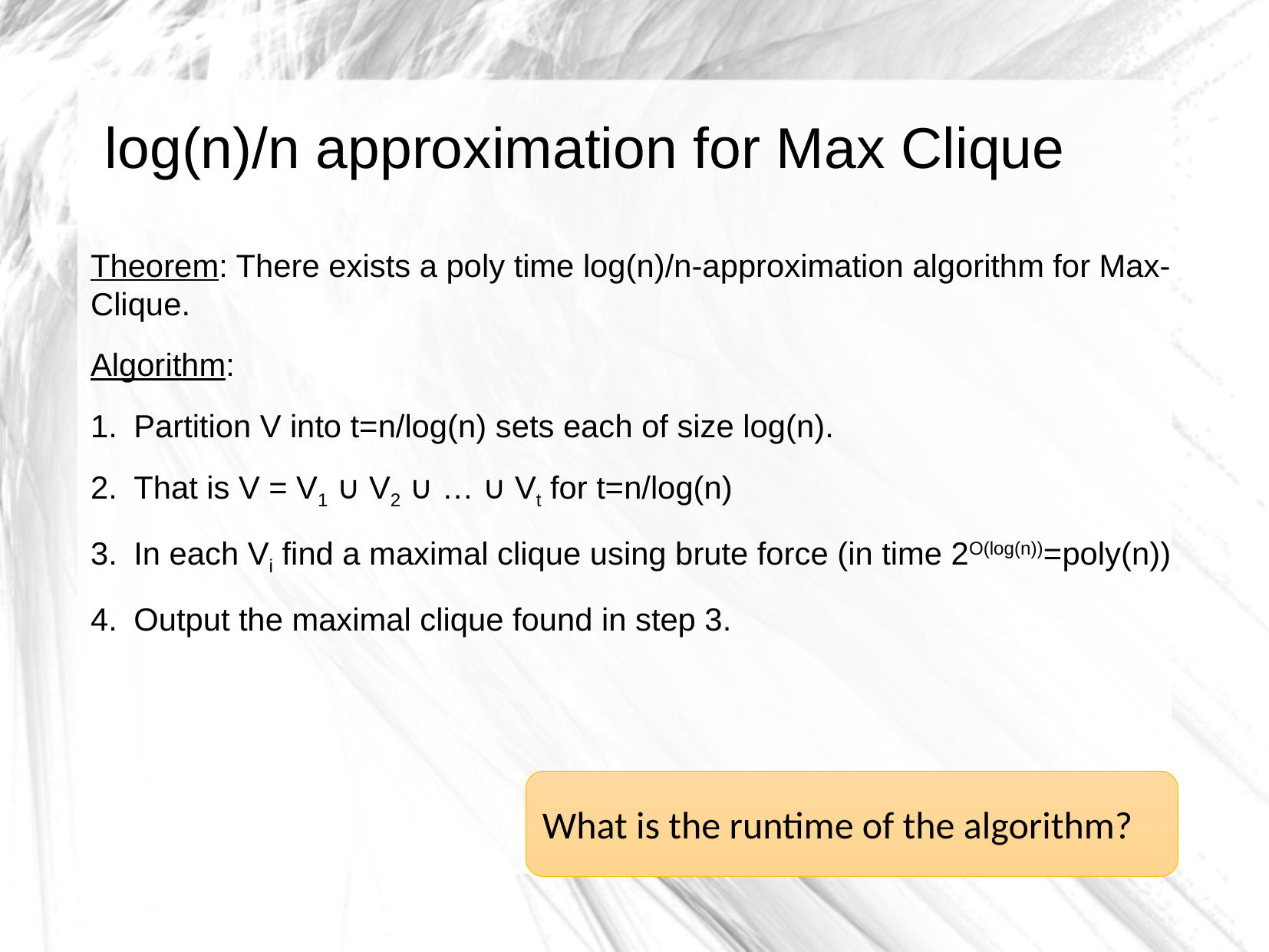

log(n)/n approximation for Max Clique
Theorem: There exists a poly time log(n)/n-approximation algorithm for Max-Clique.
Algorithm:
Partition V into t=n/log(n) sets each of size log(n).
That is V = V1 ∪ V2 ∪ … ∪ Vt for t=n/log(n)
In each Vi find a maximal clique using brute force (in time 2O(log(n))=poly(n))
Output the maximal clique found in step 3.

What is the runtime of the algorithm?